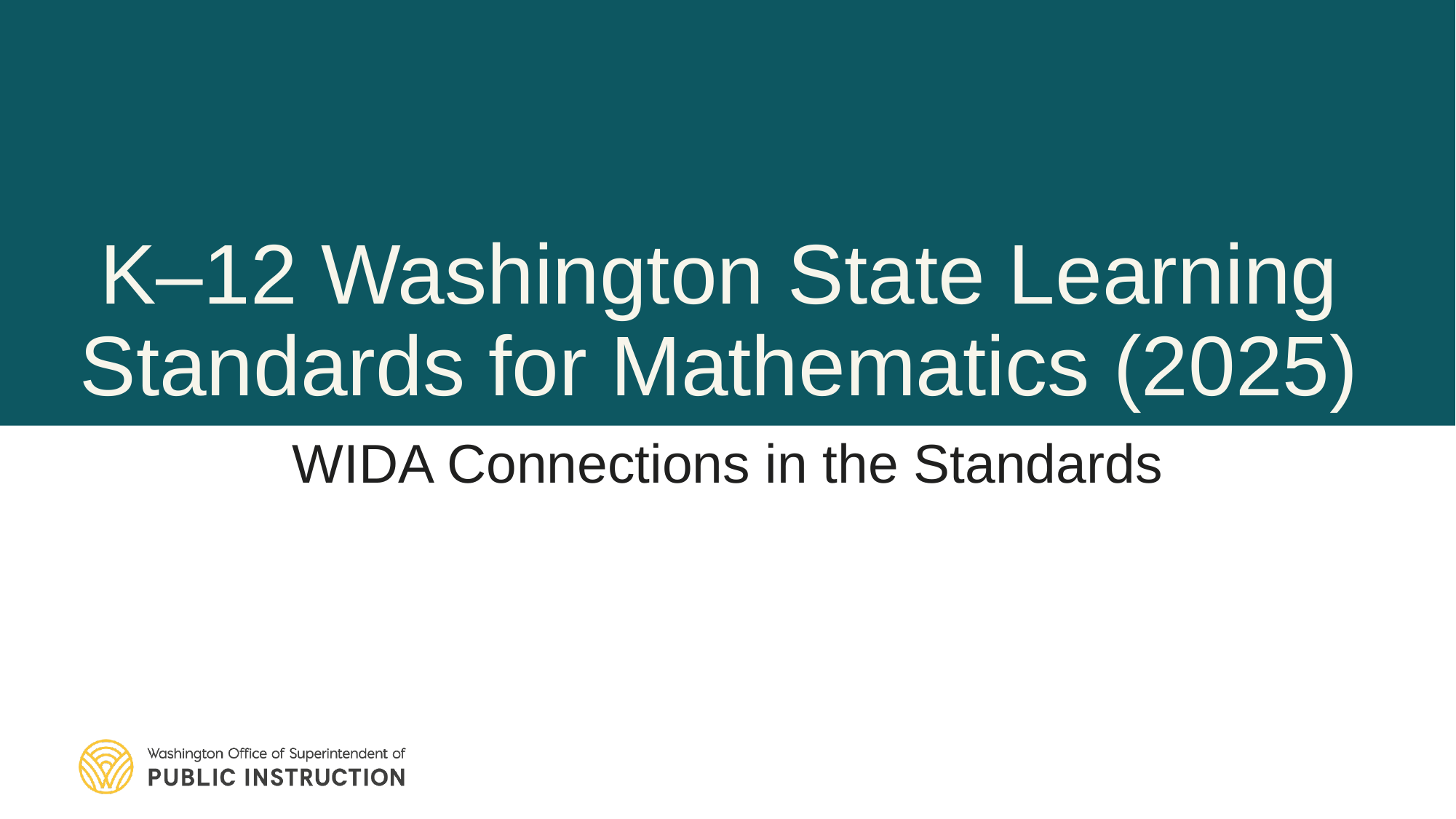

# K–12 Washington State Learning Standards for Mathematics (2025)
WIDA Connections in the Standards